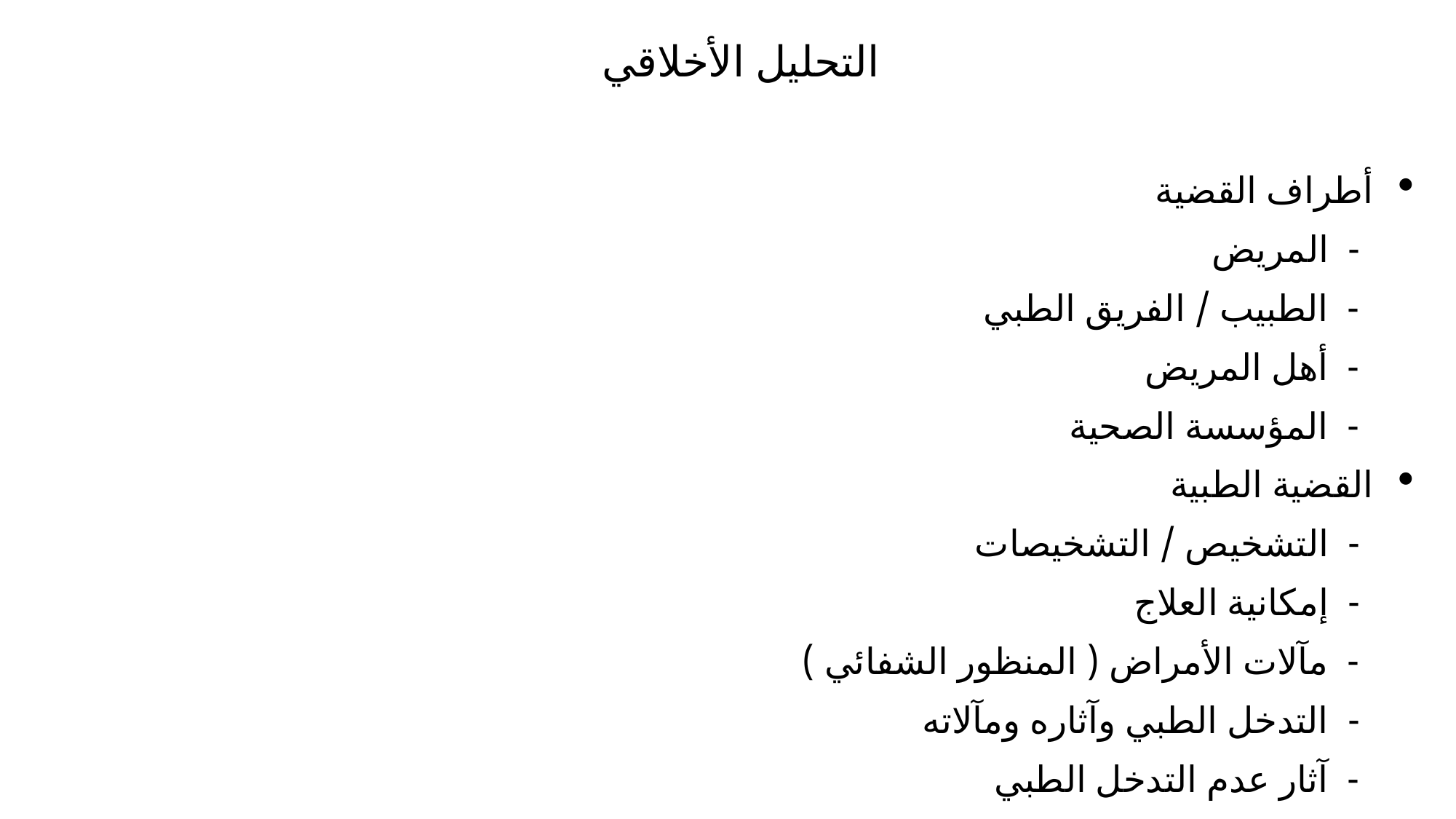

التحليل الأخلاقي

أطراف القضية
-  المريض
-  الطبيب / الفريق الطبي
-  أهل المريض
-  المؤسسة الصحية
القضية الطبية
-  التشخيص / التشخيصات
-  إمكانية العلاج
-  مآلات الأمراض ( المنظور الشفائي )
-  التدخل الطبي وآثاره ومآلاته
-  آثار عدم التدخل الطبي